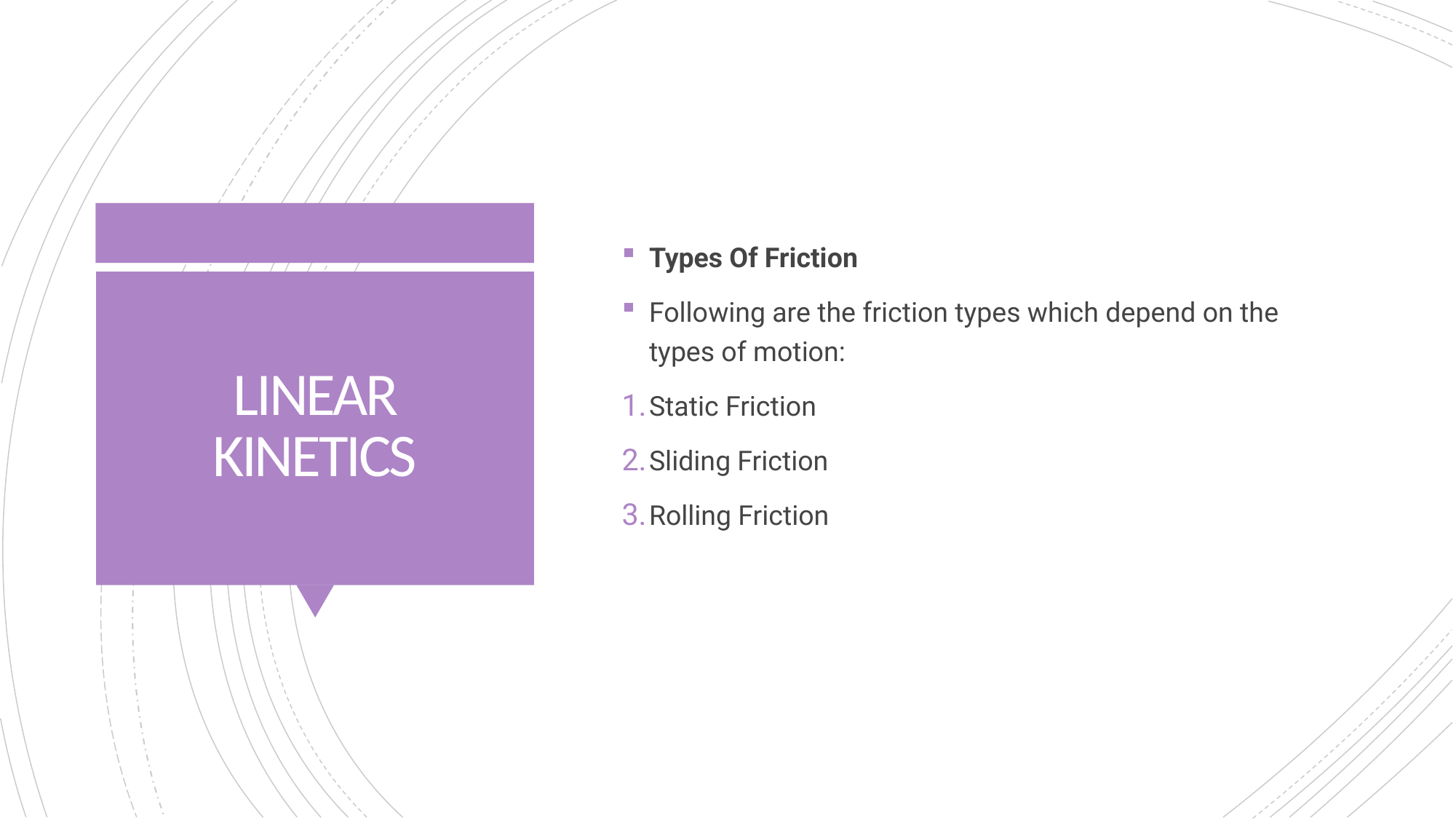

Types Of Friction
Following are the friction types which depend on the types of motion:
Static Friction
Sliding Friction
Rolling Friction

# LINEAR KINETICS